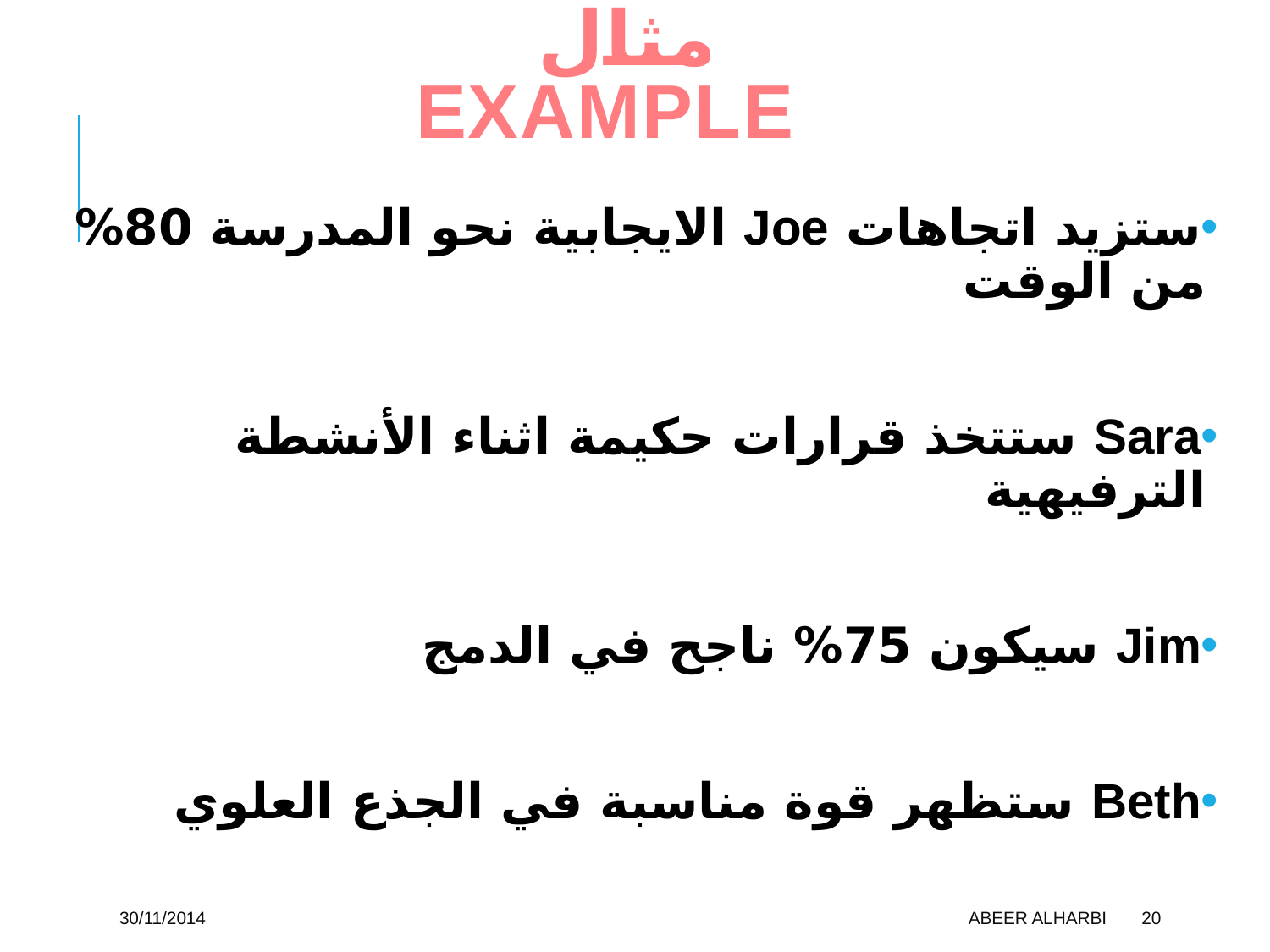

# مثال example
ستزيد اتجاهات Joe الايجابية نحو المدرسة 80% من الوقت

Sara ستتخذ قرارات حكيمة اثناء الأنشطة الترفيهية

Jim سيكون 75% ناجح في الدمج

Beth ستظهر قوة مناسبة في الجذع العلوي
30/11/2014
Abeer Alharbi
20